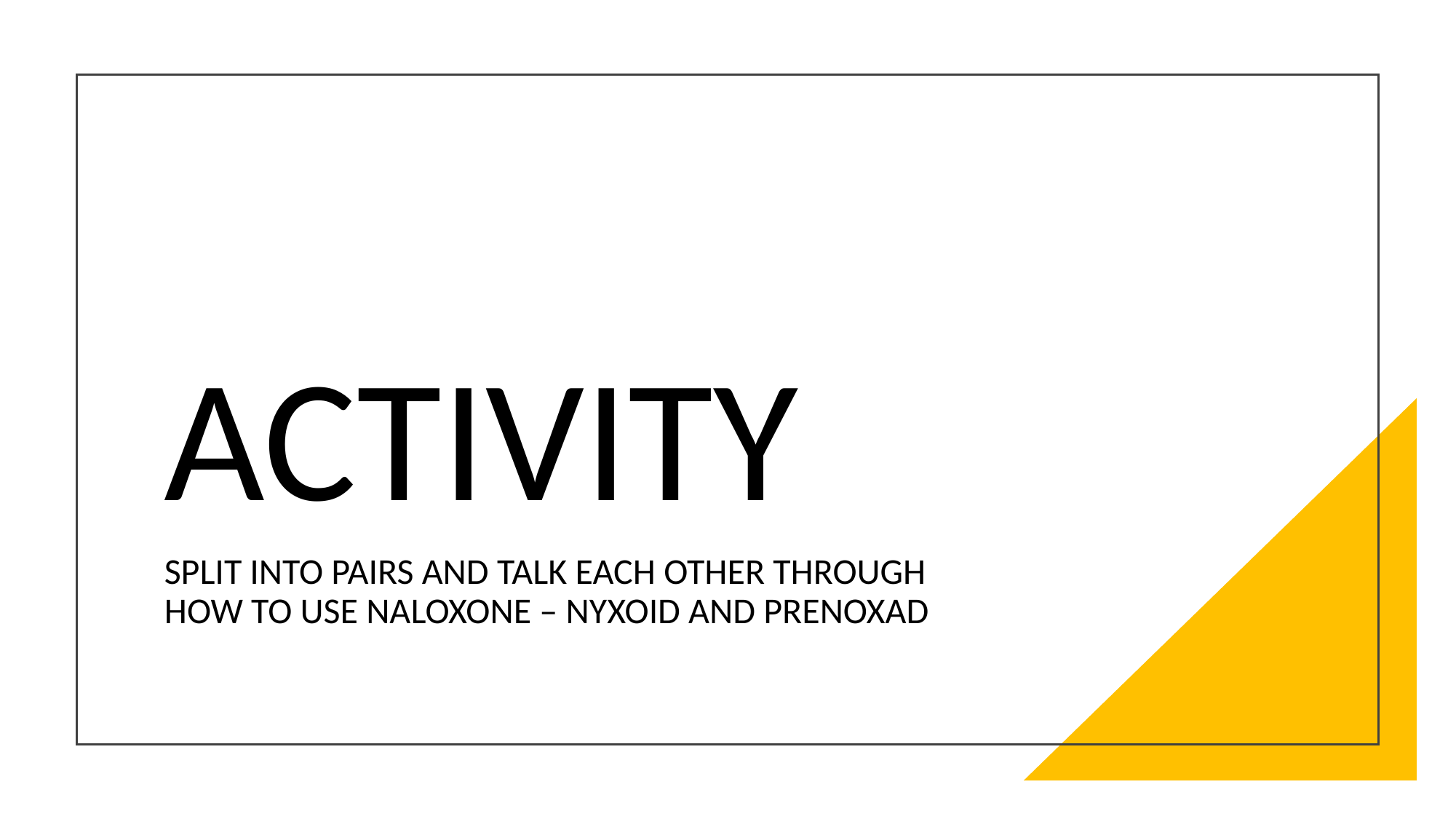

# ACTIVITY

SPLIT INTO PAIRS AND TALK EACH OTHER THROUGH HOW TO USE NALOXONE – NYXOID AND PRENOXAD